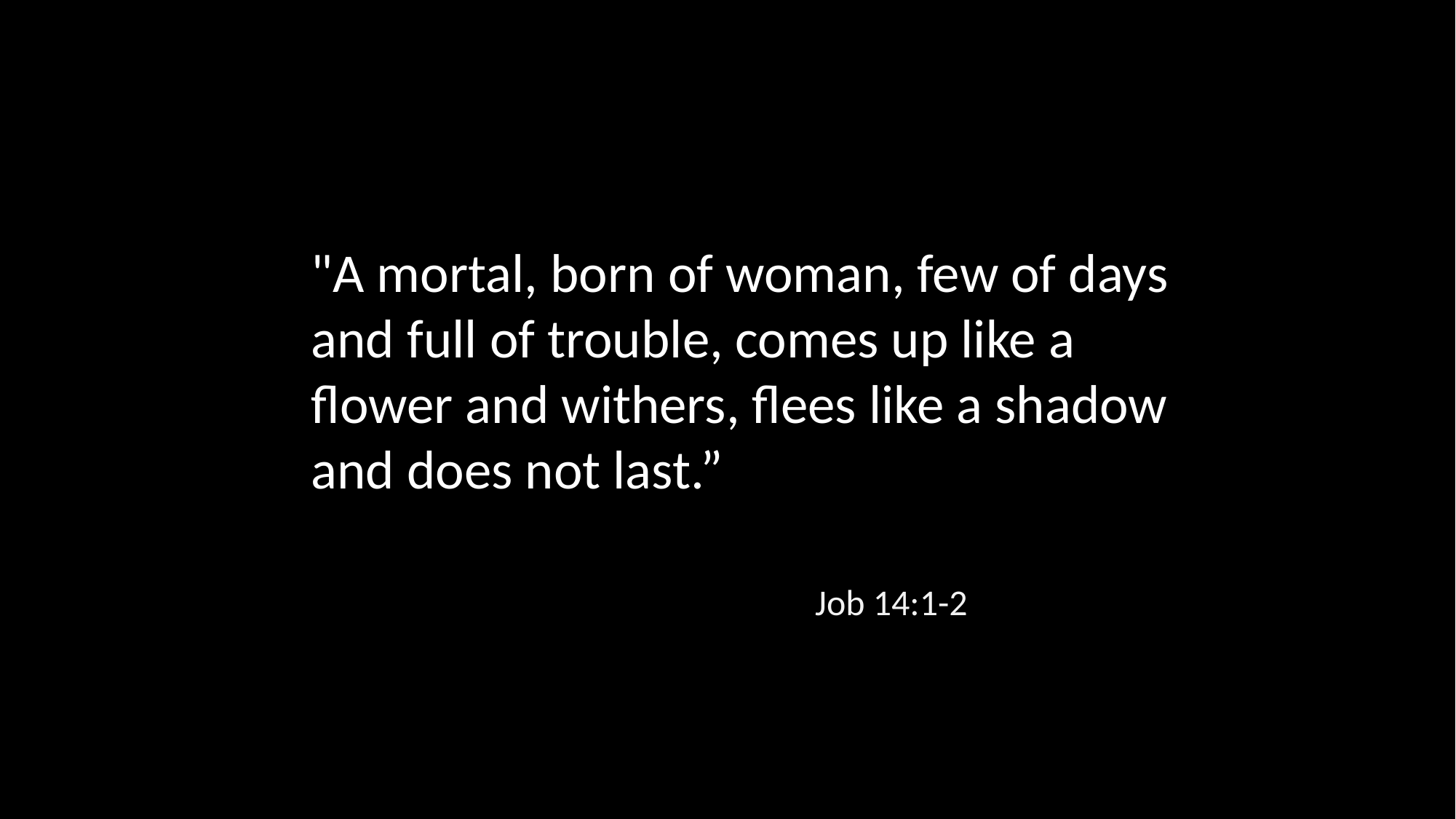

"A mortal, born of woman, few of days and full of trouble, comes up like a flower and withers, flees like a shadow and does not last.”
Job 14:1-2